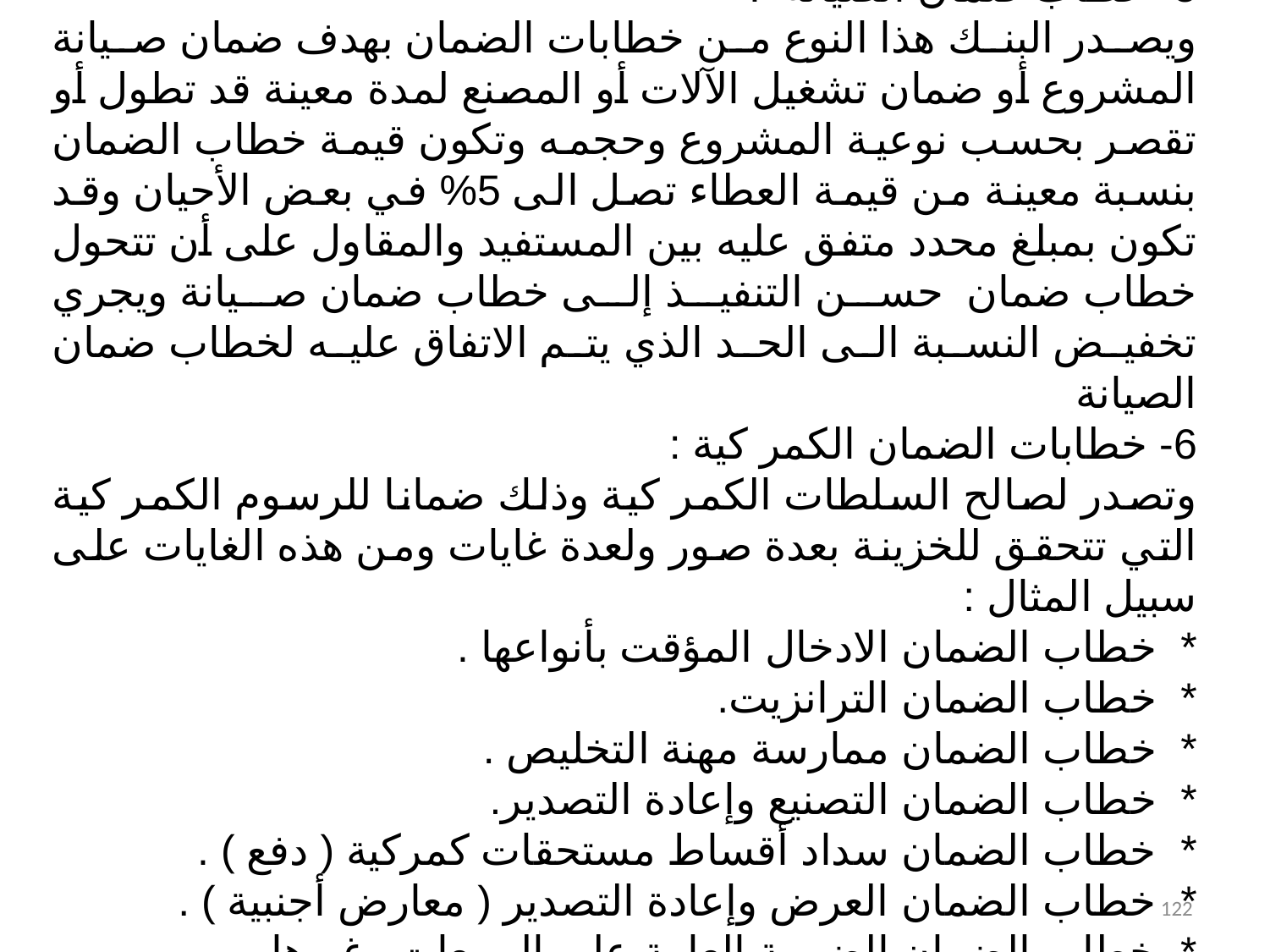

5- خطاب ضمان الصيانة  :
ويصدر البنك هذا النوع من خطابات الضمان بهدف ضمان صيانة المشروع أو ضمان تشغيل الآلات أو المصنع لمدة معينة قد تطول أو تقصر بحسب نوعية المشروع وحجمه وتكون قيمة خطاب الضمان بنسبة معينة من قيمة العطاء تصل الى 5% في بعض الأحيان وقد تكون بمبلغ محدد متفق عليه بين المستفيد والمقاول على أن تتحول خطاب ضمان  حسن التنفيذ إلى خطاب ضمان صيانة ويجري تخفيض النسبة الى الحد الذي يتم الاتفاق عليه لخطاب ضمان الصيانة
6- خطابات الضمان الكمر كية :
وتصدر لصالح السلطات الكمر كية وذلك ضمانا للرسوم الكمر كية التي تتحقق للخزينة بعدة صور ولعدة غايات ومن هذه الغايات على سبيل المثال :
*  خطاب الضمان الادخال المؤقت بأنواعها .
*  خطاب الضمان الترانزيت.
*  خطاب الضمان ممارسة مهنة التخليص .
*  خطاب الضمان التصنيع وإعادة التصدير.
*  خطاب الضمان سداد أقساط مستحقات كمركية ( دفع ) .
*  خطاب الضمان العرض وإعادة التصدير ( معارض أجنبية ) .
*  خطاب الضمان الضريبة العامة على المبيعات وغيرها ...
122